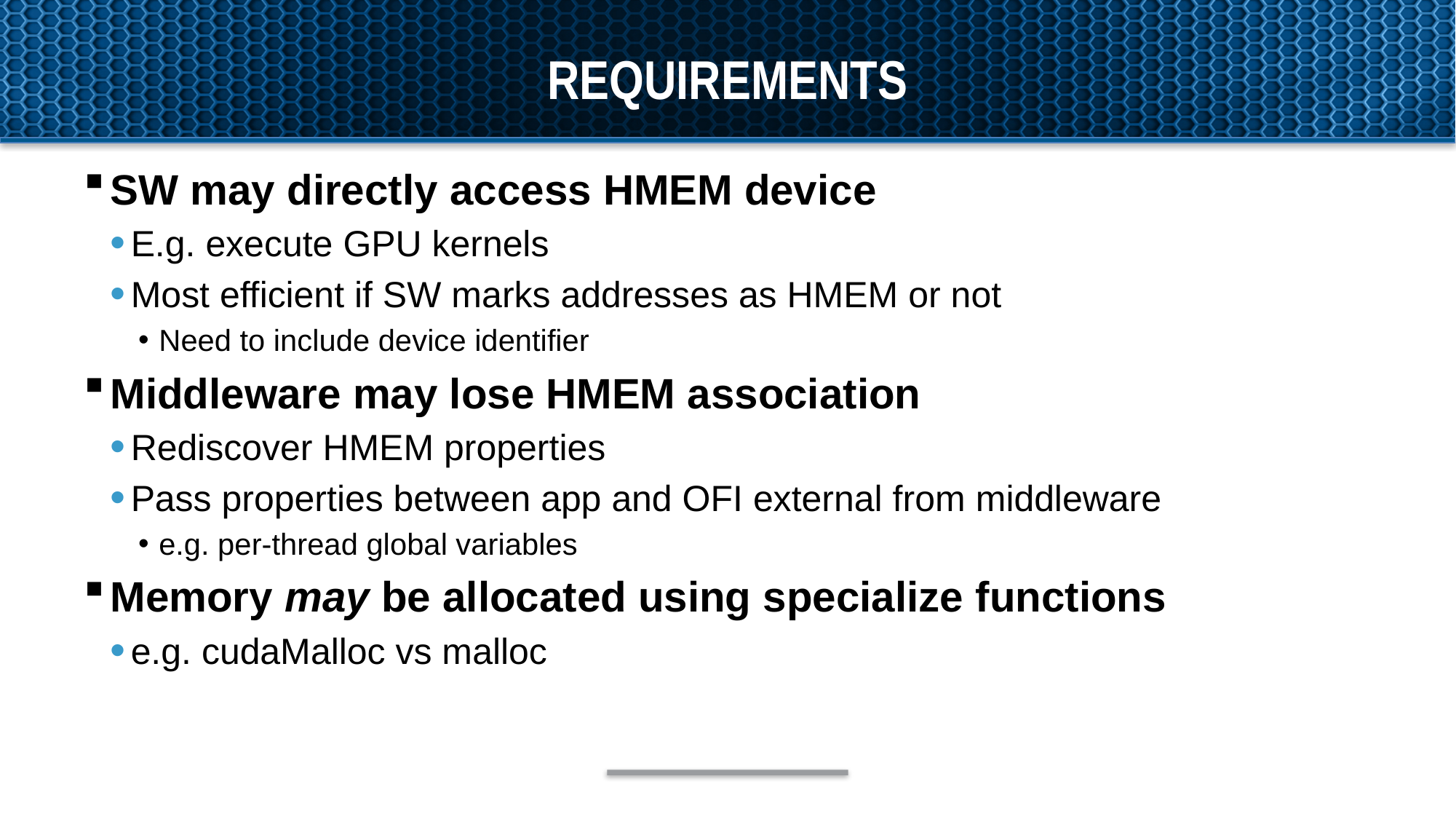

# Requirements
SW may directly access HMEM device
E.g. execute GPU kernels
Most efficient if SW marks addresses as HMEM or not
Need to include device identifier
Middleware may lose HMEM association
Rediscover HMEM properties
Pass properties between app and OFI external from middleware
e.g. per-thread global variables
Memory may be allocated using specialize functions
e.g. cudaMalloc vs malloc